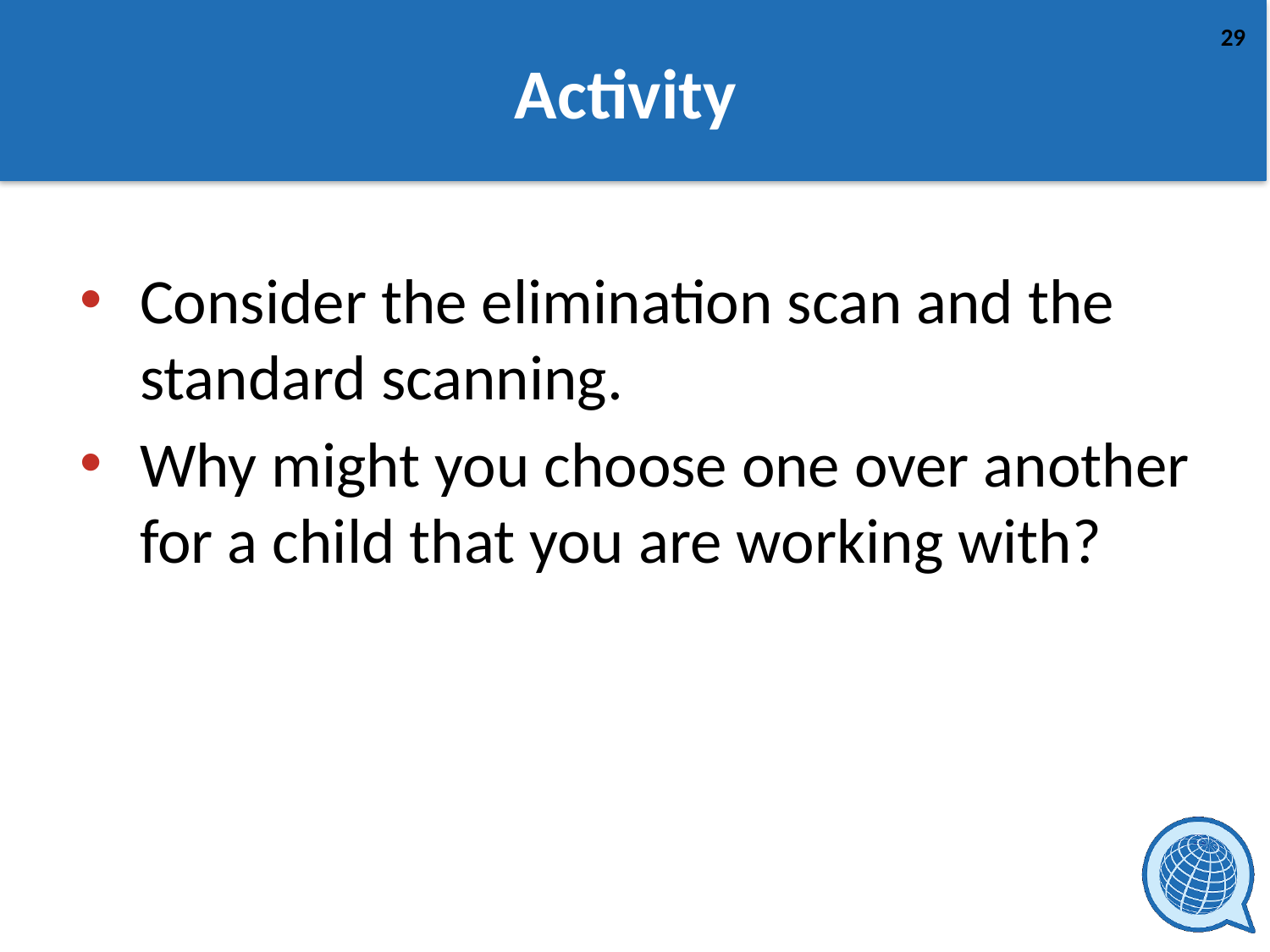

# Activity
Consider the elimination scan and the standard scanning.
Why might you choose one over another for a child that you are working with?